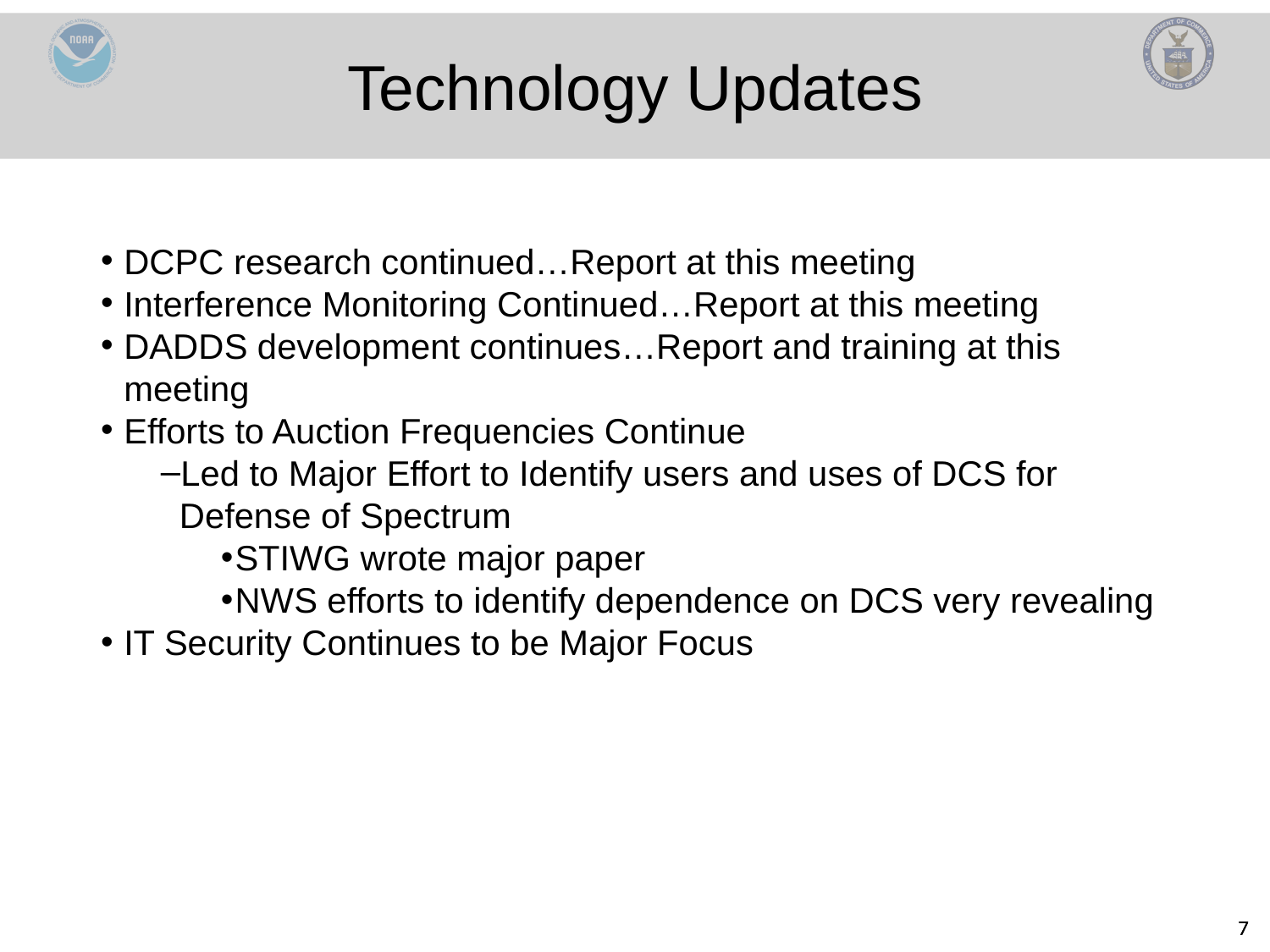

Technology Updates
DCPC research continued…Report at this meeting
Interference Monitoring Continued…Report at this meeting
DADDS development continues…Report and training at this meeting
Efforts to Auction Frequencies Continue
Led to Major Effort to Identify users and uses of DCS for Defense of Spectrum
STIWG wrote major paper
NWS efforts to identify dependence on DCS very revealing
IT Security Continues to be Major Focus

7